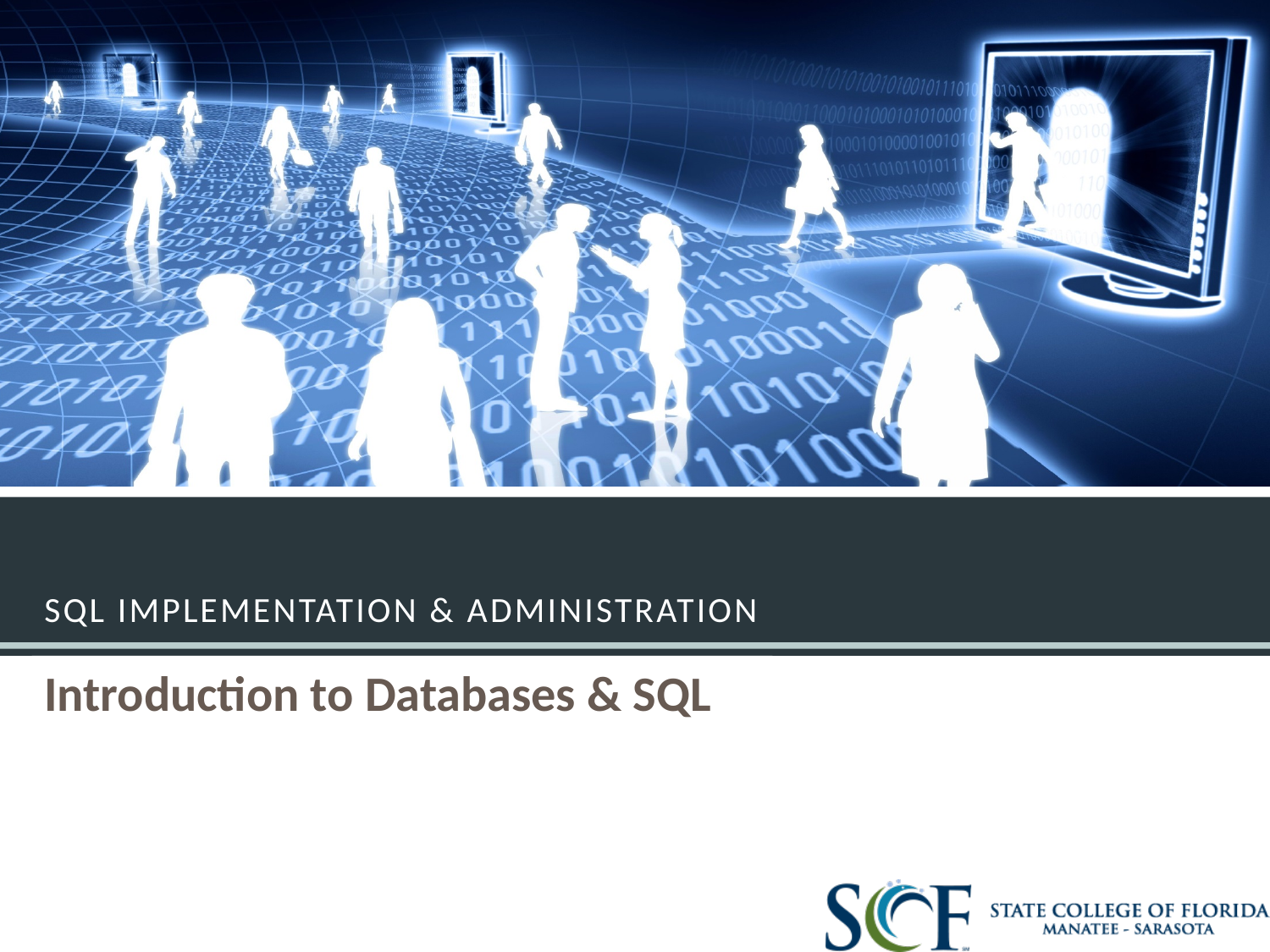

# SQL Implementation & Administration
Introduction to Databases & SQL